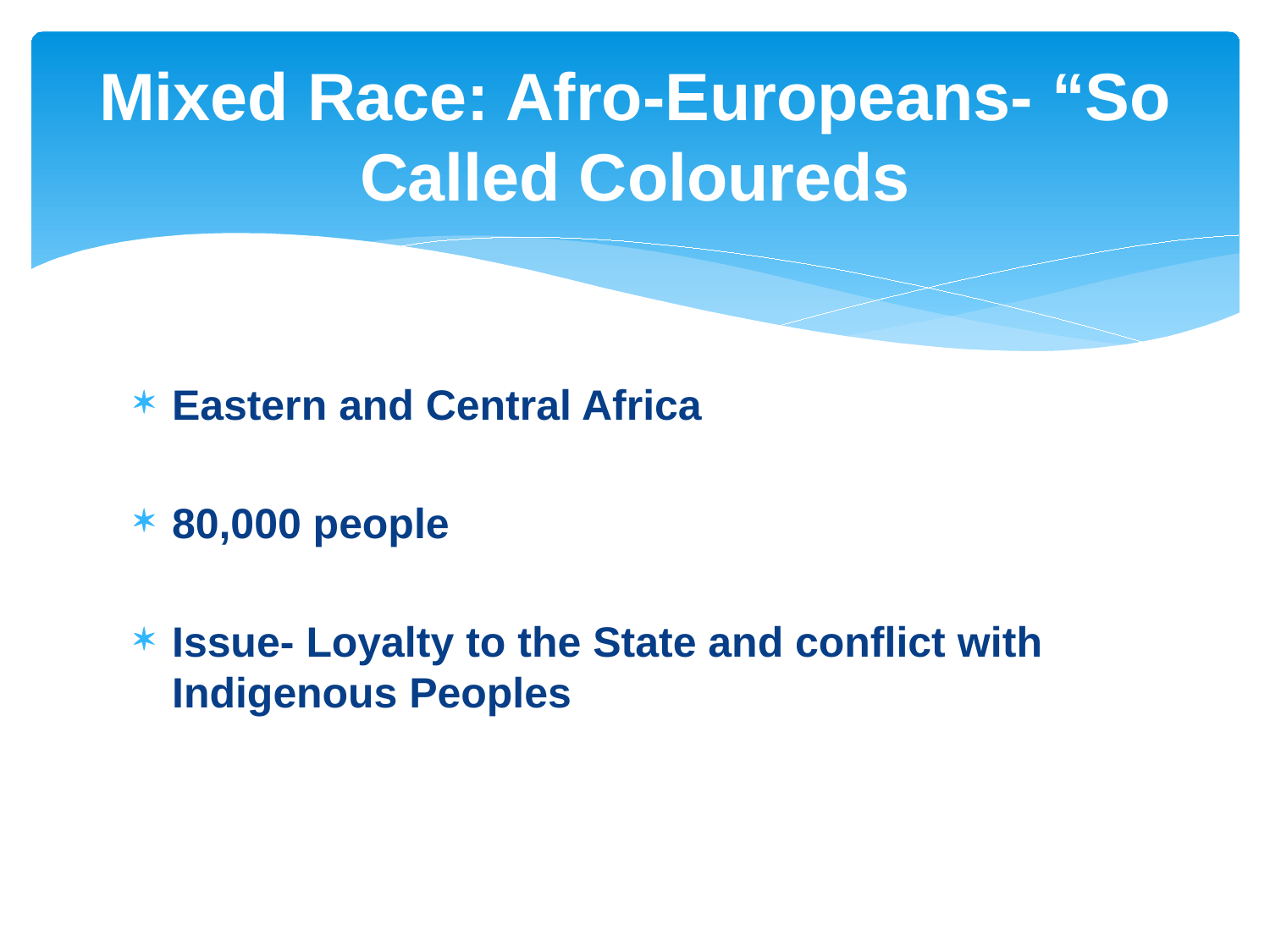

# Mixed Race: Afro-Europeans- “So Called Coloureds
Eastern and Central Africa

80,000 people

Issue- Loyalty to the State and conflict with Indigenous Peoples